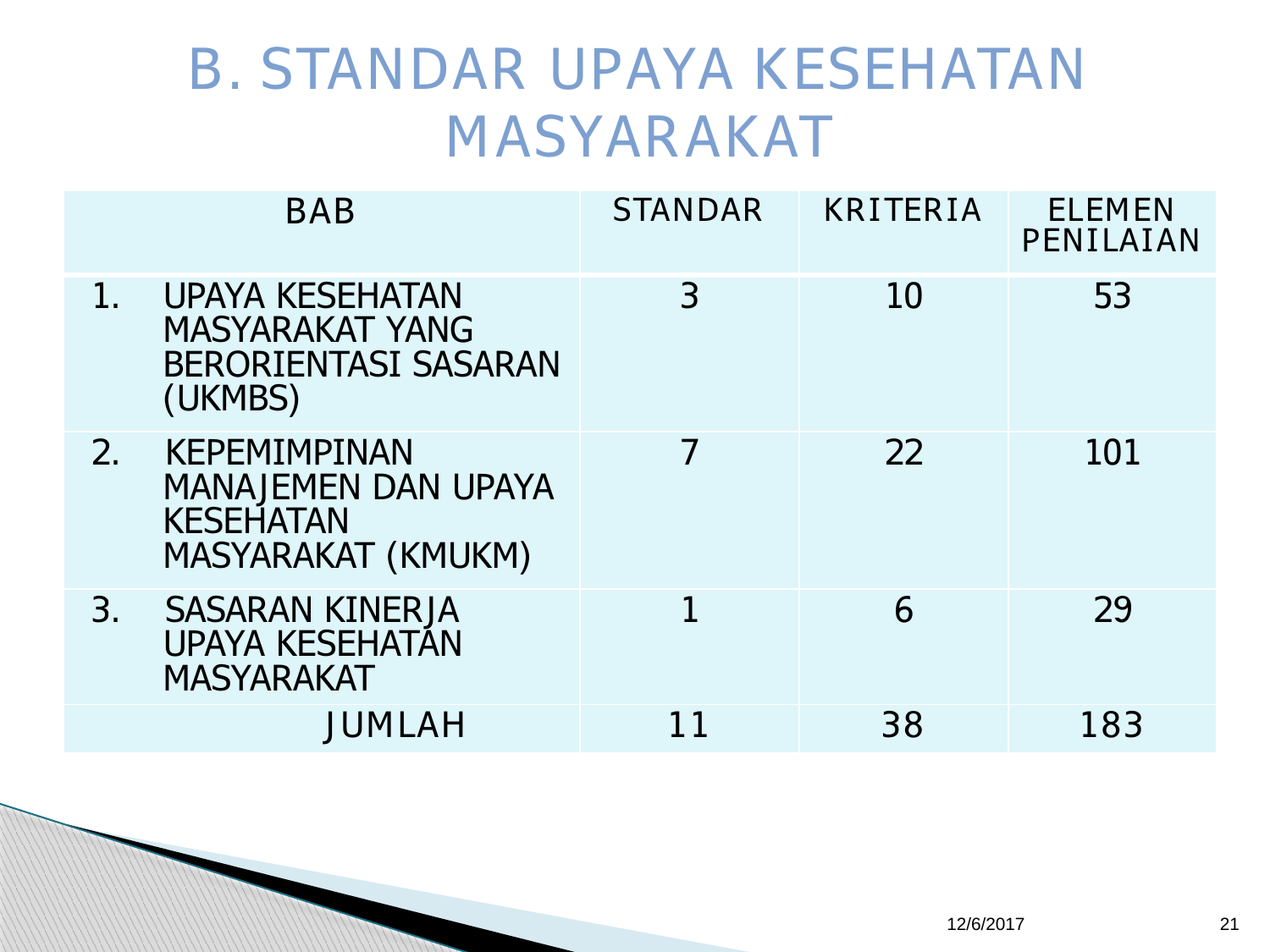

b. Standar upaya kesehatan masyarakat
| BAB | STANDAR | KRITERIA | ELEMEN PENILAIAN |
| --- | --- | --- | --- |
| UPAYA KESEHATAN MASYARAKAT YANG BERORIENTASI SASARAN (UKMBS) | 3 | 10 | 53 |
| 2. KEPEMIMPINAN MANAJEMEN DAN UPAYA KESEHATAN MASYARAKAT (KMUKM) | 7 | 22 | 101 |
| 3. SASARAN KINERJA UPAYA KESEHATAN MASYARAKAT | 1 | 6 | 29 |
| JUMLAH | 11 | 38 | 183 |
12/6/2017
21